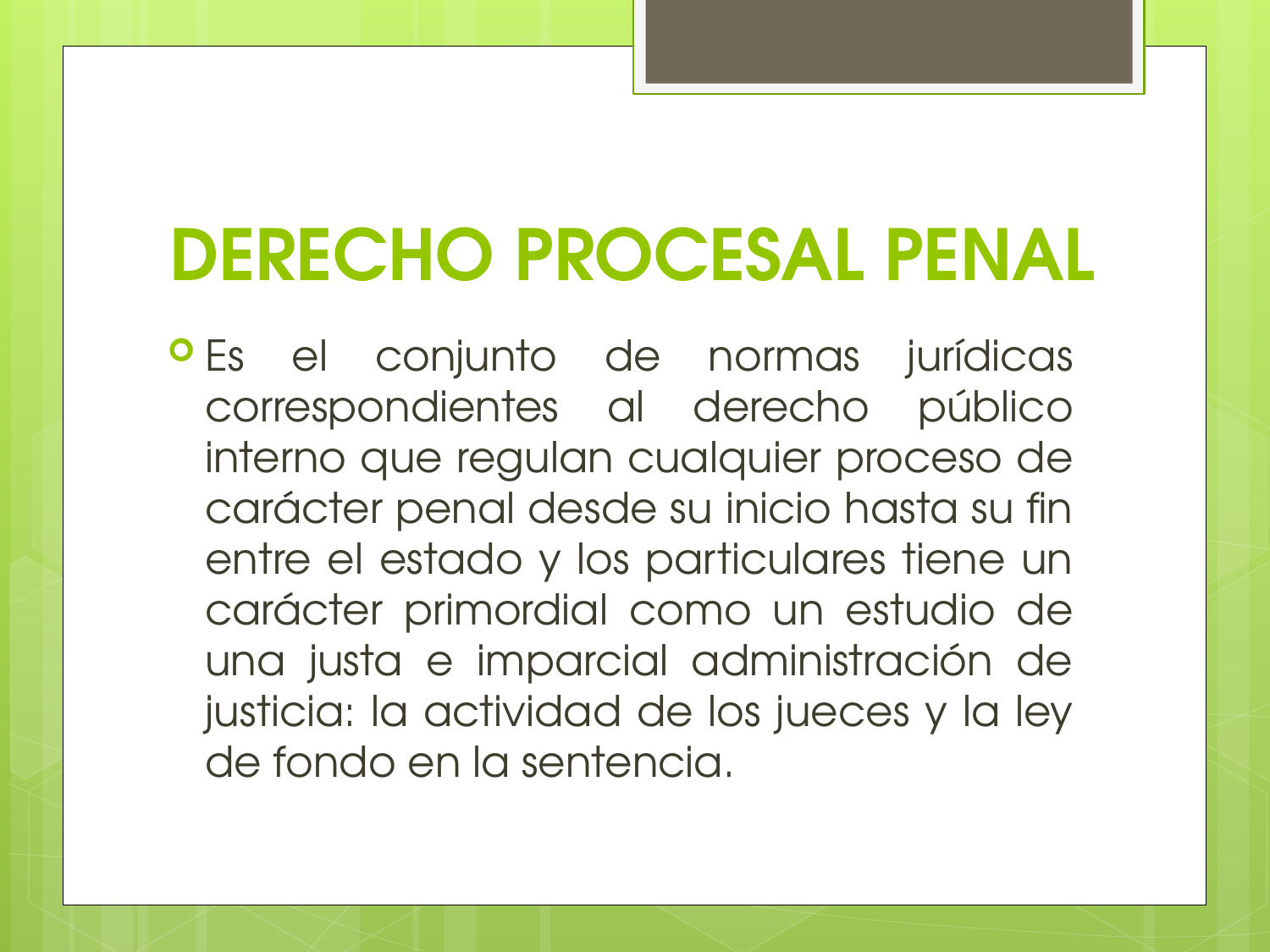

# DERECHO PROCESAL PENAL
Es el conjunto de normas jurídicas correspondientes al derecho público interno que regulan cualquier proceso de carácter penal desde su inicio hasta su fin entre el estado y los particulares tiene un carácter primordial como un estudio de una justa e imparcial administración de justicia: la actividad de los jueces y la ley de fondo en la sentencia.